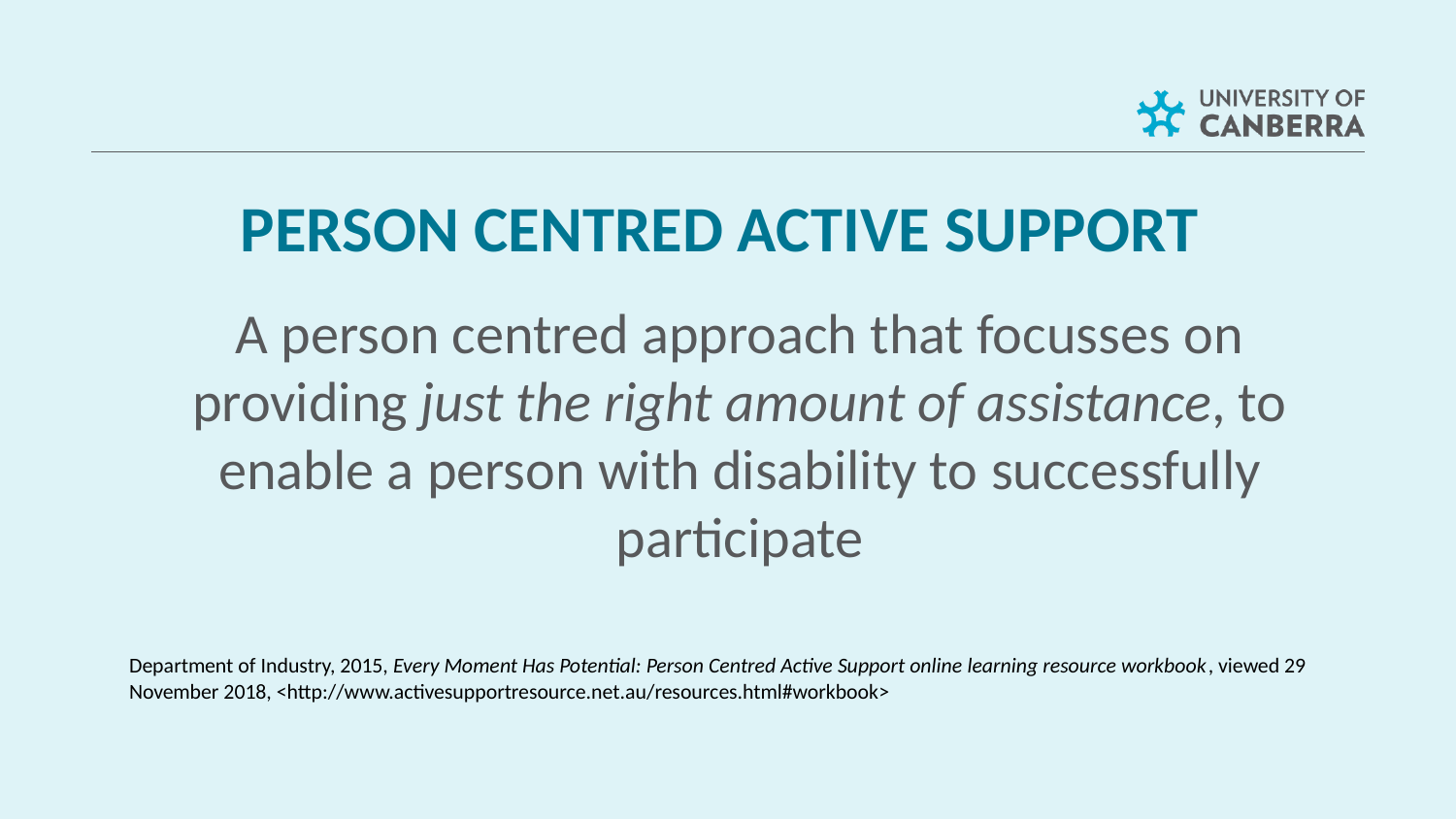

PERSON CENTRED ACTIVE SUPPORT
A person centred approach that focusses on providing just the right amount of assistance, to enable a person with disability to successfully participate

Department of Industry, 2015, Every Moment Has Potential: Person Centred Active Support online learning resource workbook, viewed 29 November 2018, <http://www.activesupportresource.net.au/resources.html#workbook>